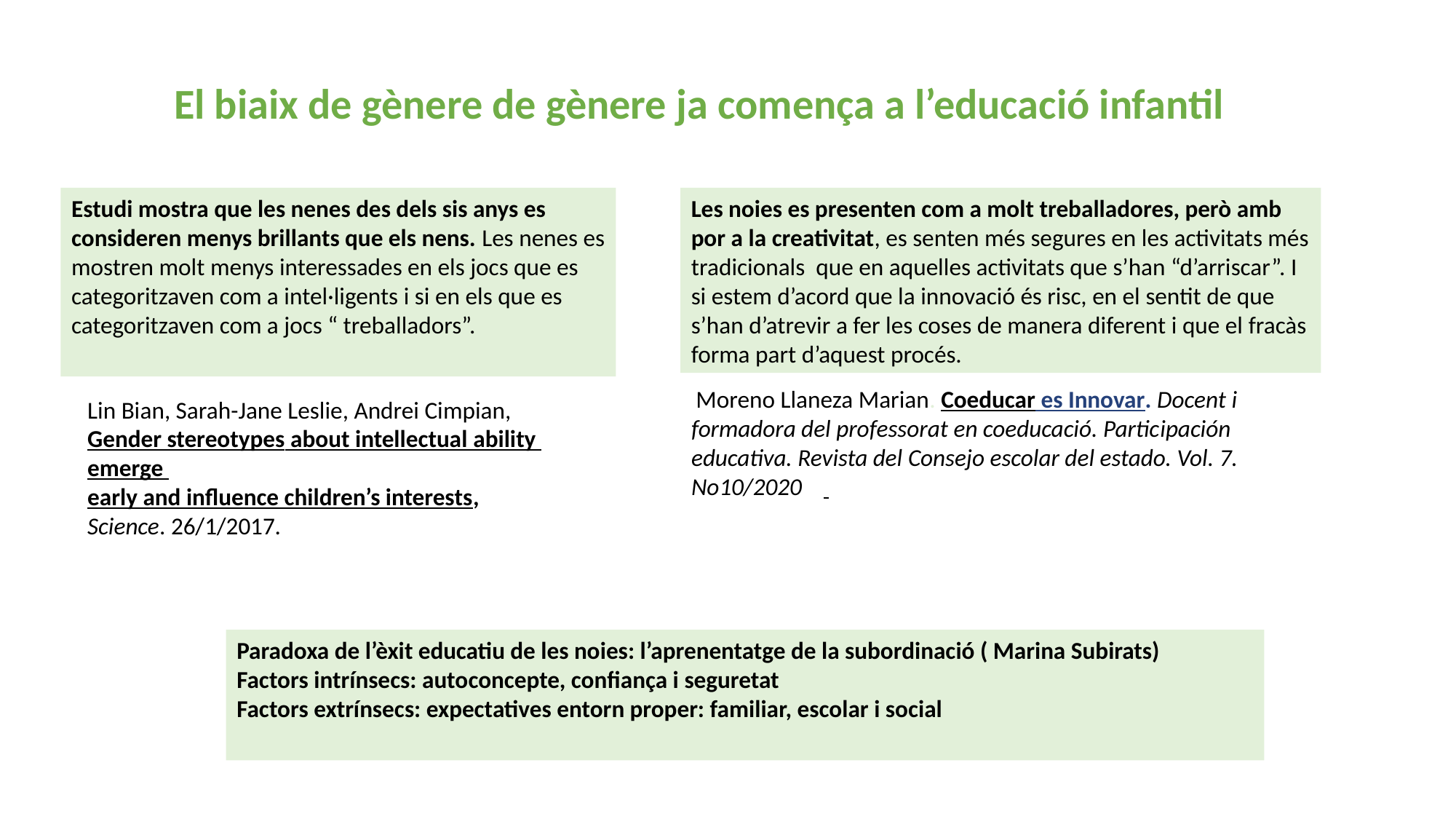

El biaix de gènere de gènere ja comença a l’educació infantil
Estudi mostra que les nenes des dels sis anys es consideren menys brillants que els nens. Les nenes es mostren molt menys interessades en els jocs que es categoritzaven com a intel·ligents i si en els que es categoritzaven com a jocs “ treballadors”.

Les noies es presenten com a molt treballadores, però amb por a la creativitat, es senten més segures en les activitats més tradicionals  que en aquelles activitats que s’han “d’arriscar”. I si estem d’acord que la innovació és risc, en el sentit de que s’han d’atrevir a fer les coses de manera diferent i que el fracàs forma part d’aquest procés.

 Moreno Llaneza Marian. Coeducar es Innovar. Docent i formadora del professorat en coeducació. Participación educativa. Revista del Consejo escolar del estado. Vol. 7. No10/2020

Lin Bian, Sarah-Jane Leslie, Andrei Cimpian, Gender stereotypes about intellectual ability emerge early and influence children’s interests, Science. 26/1/2017.

Paradoxa de l’èxit educatiu de les noies: l’aprenentatge de la subordinació ( Marina Subirats)
Factors intrínsecs: autoconcepte, confiança i seguretat
Factors extrínsecs: expectatives entorn proper: familiar, escolar i social